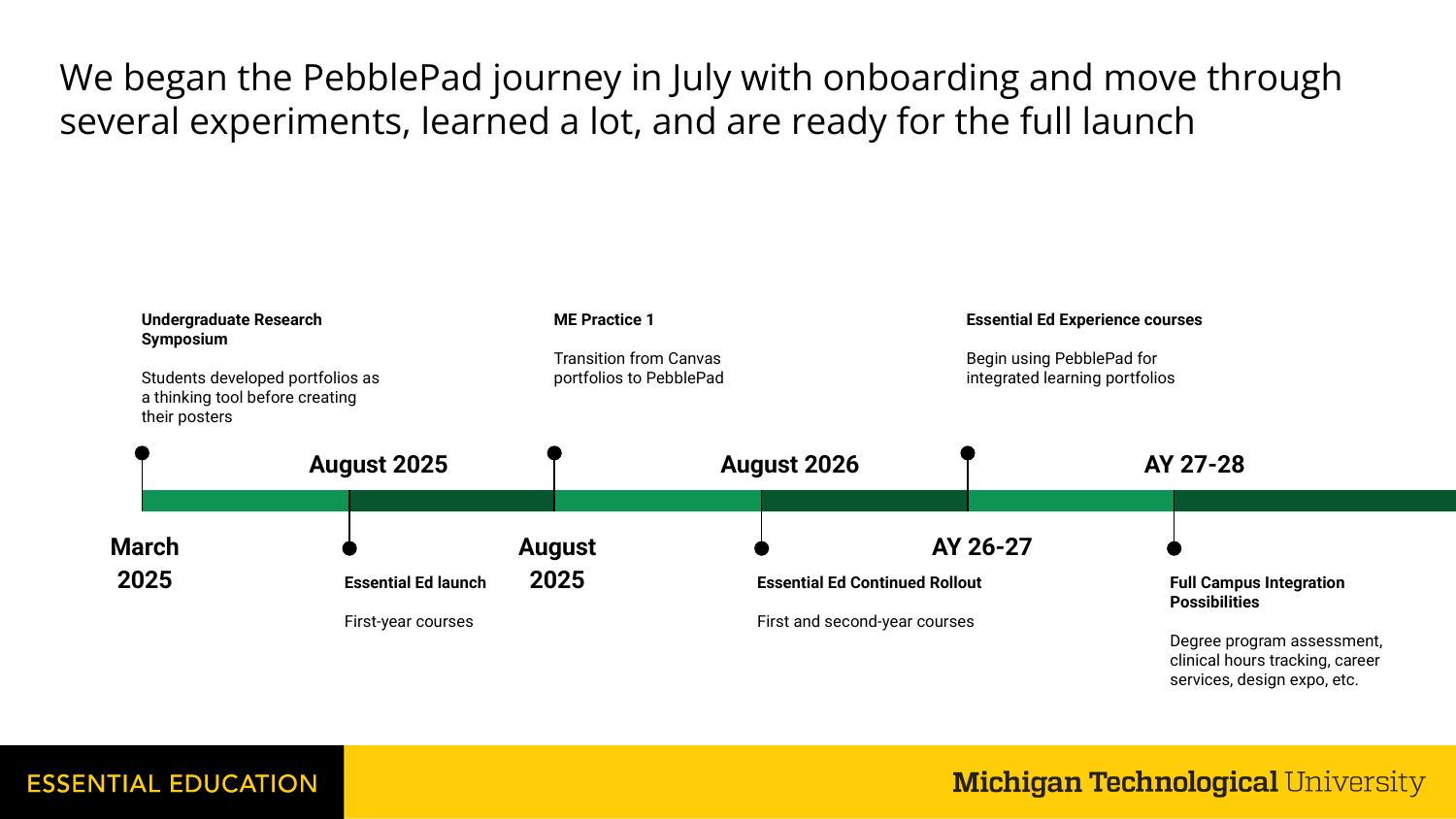

We began the PebblePad journey in July with onboarding and move through several experiments, learned a lot, and are ready for the full launch
Undergraduate Research Symposium

Students developed portfolios as a thinking tool before creating their posters

March 2025
ME Practice 1

Transition from Canvas portfolios to PebblePad

August 2025
Essential Ed Experience courses

Begin using PebblePad for integrated learning portfolios

AY 26-27
August 2025

Essential Ed launch

First-year courses
August 2026

Essential Ed Continued Rollout

First and second-year courses
AY 27-28

Full Campus Integration Possibilities

Degree program assessment, clinical hours tracking, career services, design expo, etc.